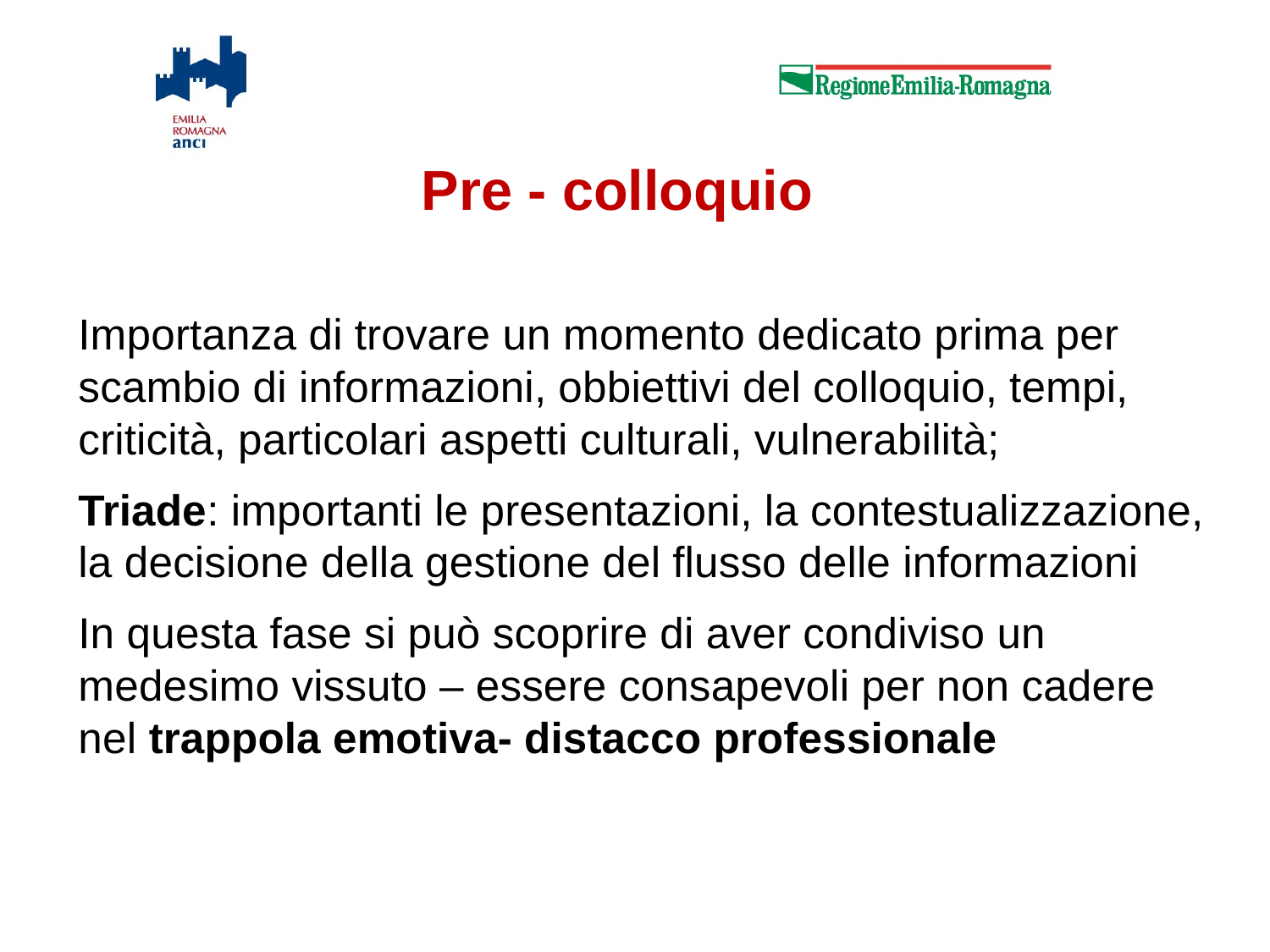

Pre - colloquio

Importanza di trovare un momento dedicato prima per scambio di informazioni, obbiettivi del colloquio, tempi, criticità, particolari aspetti culturali, vulnerabilità;
Triade: importanti le presentazioni, la contestualizzazione, la decisione della gestione del flusso delle informazioni
In questa fase si può scoprire di aver condiviso un medesimo vissuto – essere consapevoli per non cadere nel trappola emotiva- distacco professionale